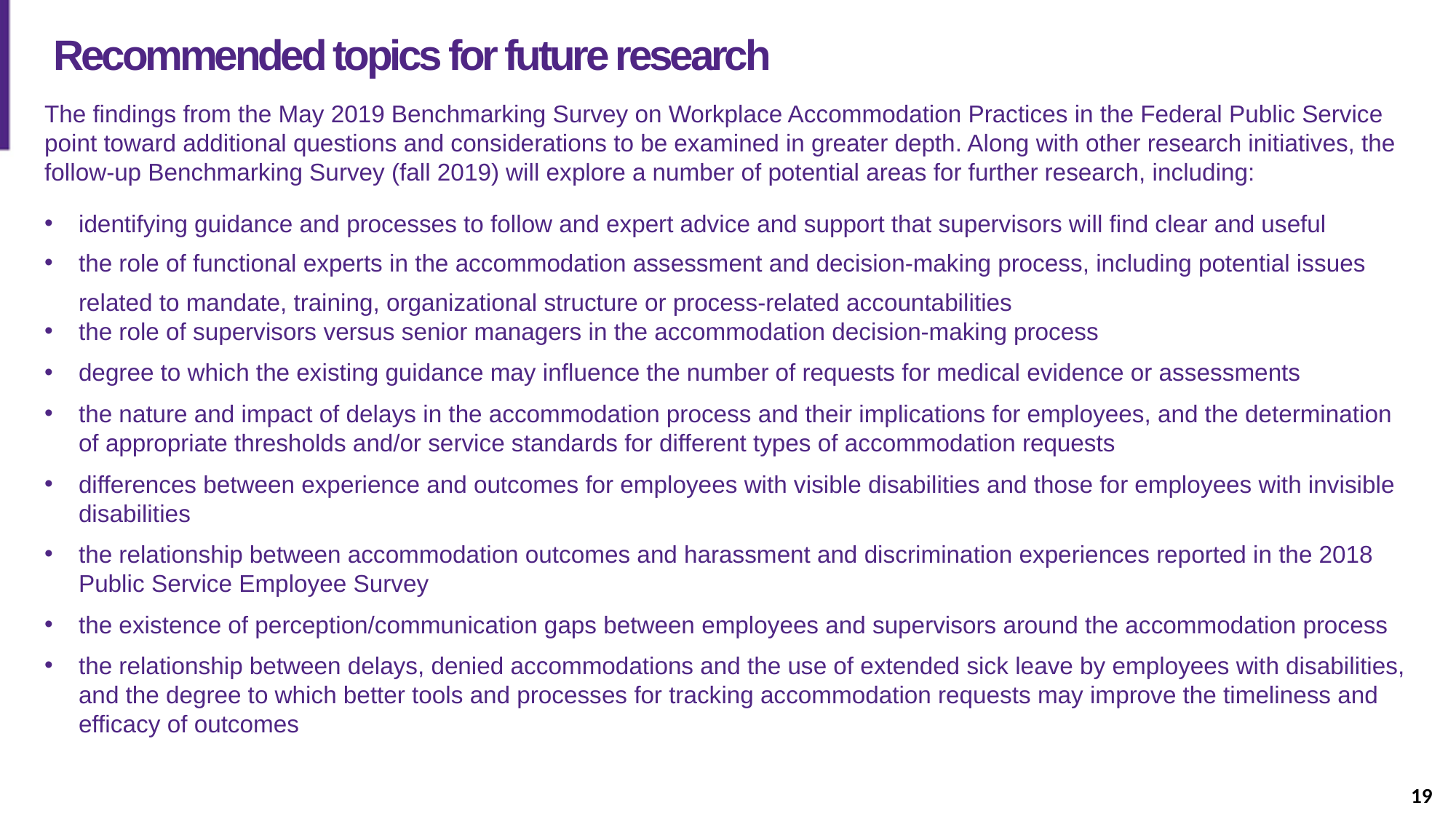

Slide description: A slide with text providing recommended topics for future research.
# Recommended topics for future research
The findings from the May 2019 Benchmarking Survey on Workplace Accommodation Practices in the Federal Public Service point toward additional questions and considerations to be examined in greater depth. Along with other research initiatives, the follow-up Benchmarking Survey (fall 2019) will explore a number of potential areas for further research, including:
identifying guidance and processes to follow and expert advice and support that supervisors will find clear and useful
the role of functional experts in the accommodation assessment and decision-making process, including potential issues related to mandate, training, organizational structure or process-related accountabilities
the role of supervisors versus senior managers in the accommodation decision-making process
degree to which the existing guidance may influence the number of requests for medical evidence or assessments
the nature and impact of delays in the accommodation process and their implications for employees, and the determination of appropriate thresholds and/or service standards for different types of accommodation requests
differences between experience and outcomes for employees with visible disabilities and those for employees with invisible disabilities
the relationship between accommodation outcomes and harassment and discrimination experiences reported in the 2018 Public Service Employee Survey
the existence of perception/communication gaps between employees and supervisors around the accommodation process
the relationship between delays, denied accommodations and the use of extended sick leave by employees with disabilities, and the degree to which better tools and processes for tracking accommodation requests may improve the timeliness and efficacy of outcomes
19